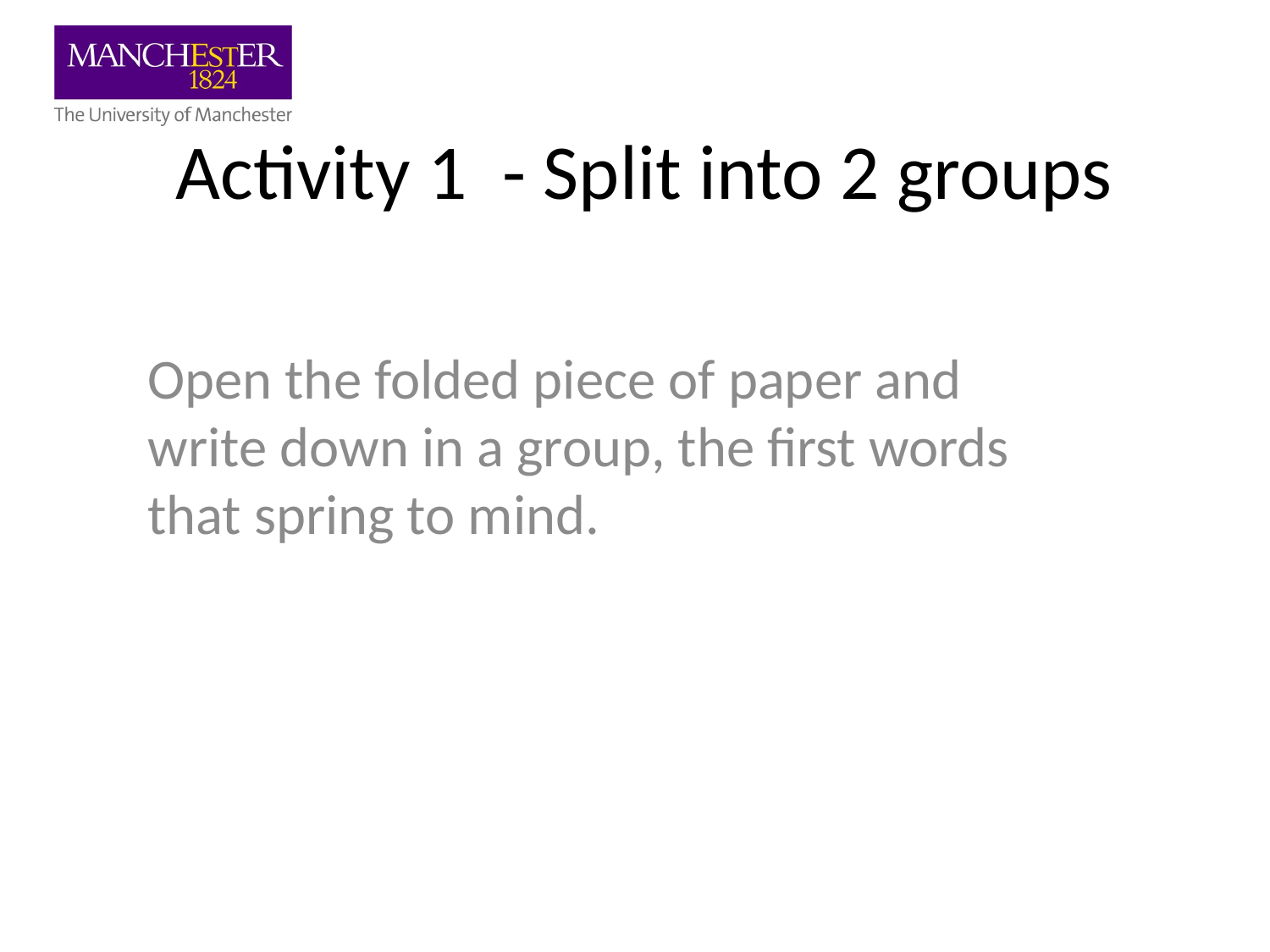

# Activity 1  - Split into 2 groups
Open the folded piece of paper and write down in a group, the first words that spring to mind.